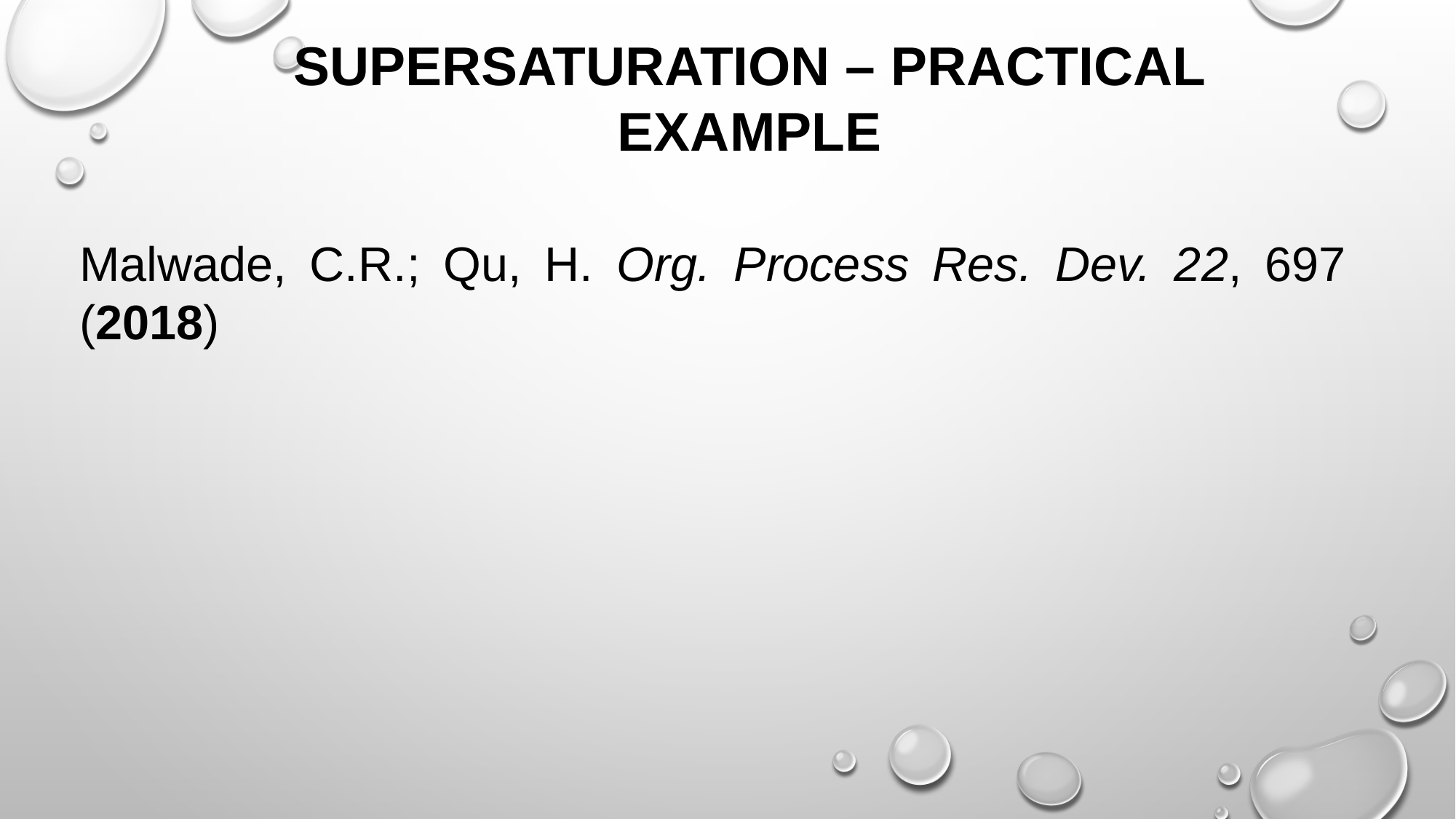

SUPERSATURATION – PRACTICAL EXAMPLE
Malwade, C.R.; Qu, H. Org. Process Res. Dev. 22, 697 (2018)